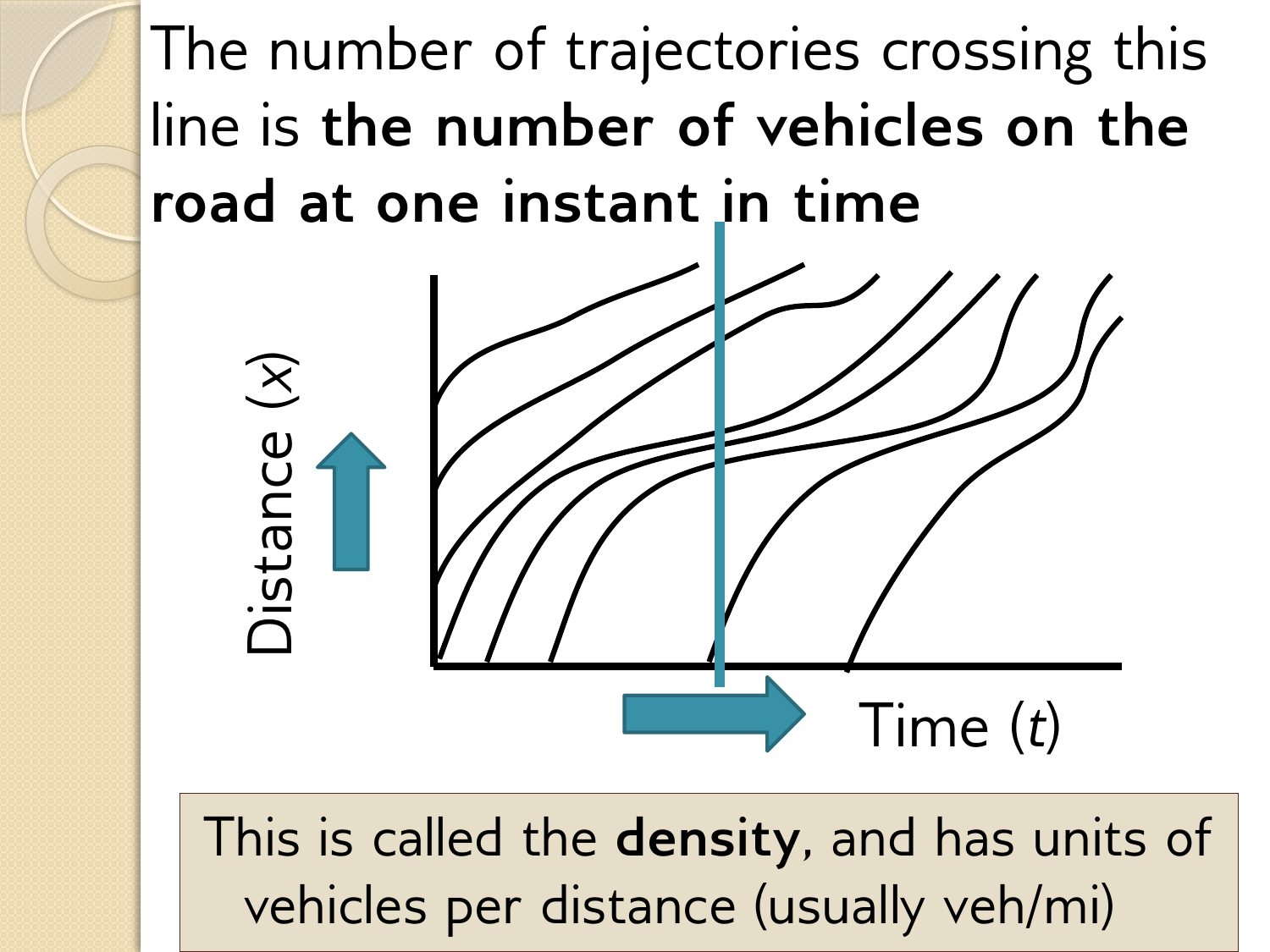

The number of trajectories crossing this line is the number of vehicles on the road at one instant in time

Distance (x)

Time (t)
This is called the density, and has units of vehicles per distance (usually veh/mi)